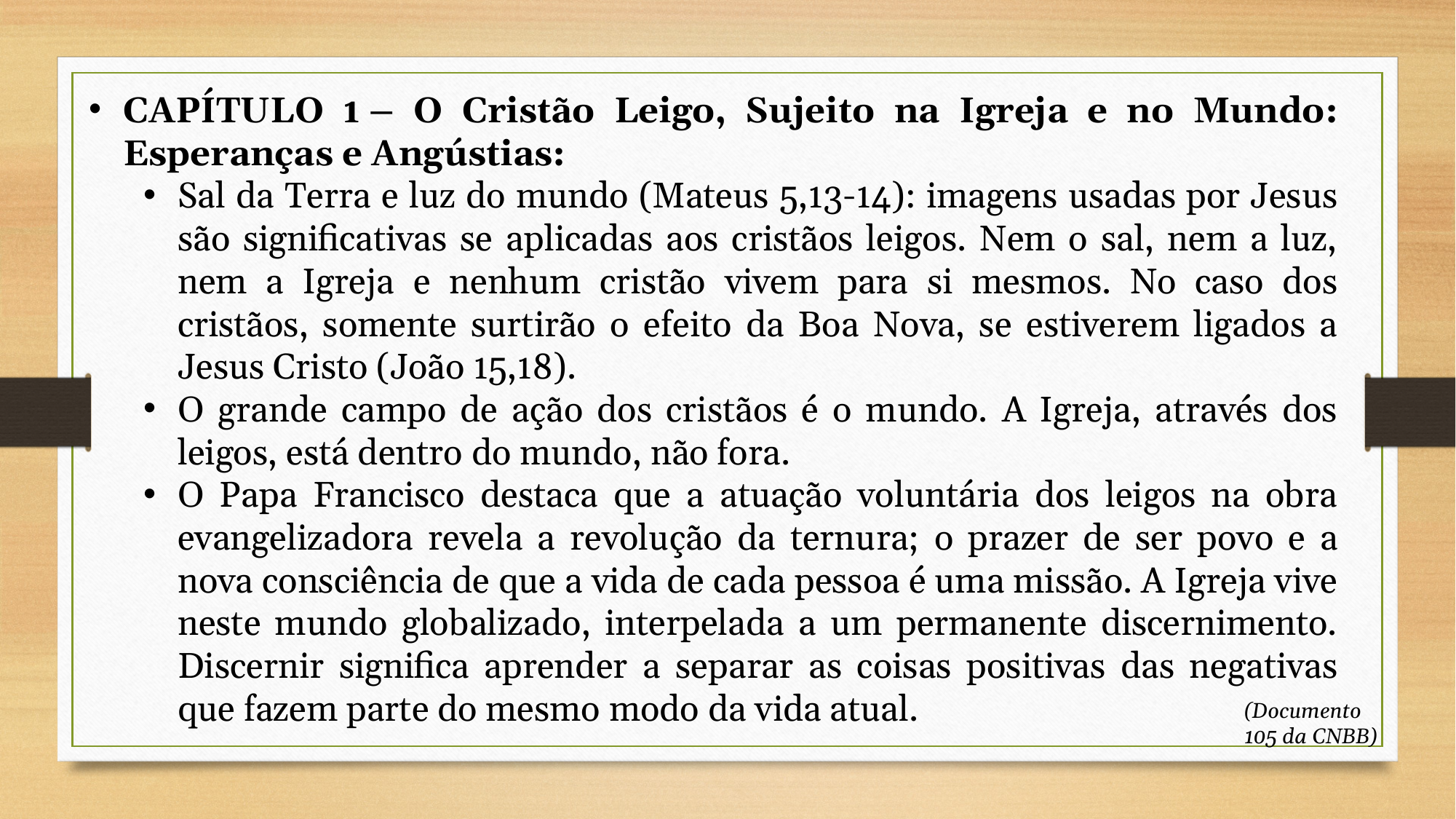

CAPÍTULO 1 – O Cristão Leigo, Sujeito na Igreja e no Mundo: Esperanças e Angústias:
Sal da Terra e luz do mundo (Mateus 5,13-14): imagens usadas por Jesus são significativas se aplicadas aos cristãos leigos. Nem o sal, nem a luz, nem a Igreja e nenhum cristão vivem para si mesmos. No caso dos cristãos, somente surtirão o efeito da Boa Nova, se estiverem ligados a Jesus Cristo (João 15,18).
O grande campo de ação dos cristãos é o mundo. A Igreja, através dos leigos, está dentro do mundo, não fora.
O Papa Francisco destaca que a atuação voluntária dos leigos na obra evangelizadora revela a revolução da ternura; o prazer de ser povo e a nova consciência de que a vida de cada pessoa é uma missão. A Igreja vive neste mundo globalizado, interpelada a um permanente discernimento. Discernir significa aprender a separar as coisas positivas das negativas que fazem parte do mesmo modo da vida atual.
(Documento 105 da CNBB)